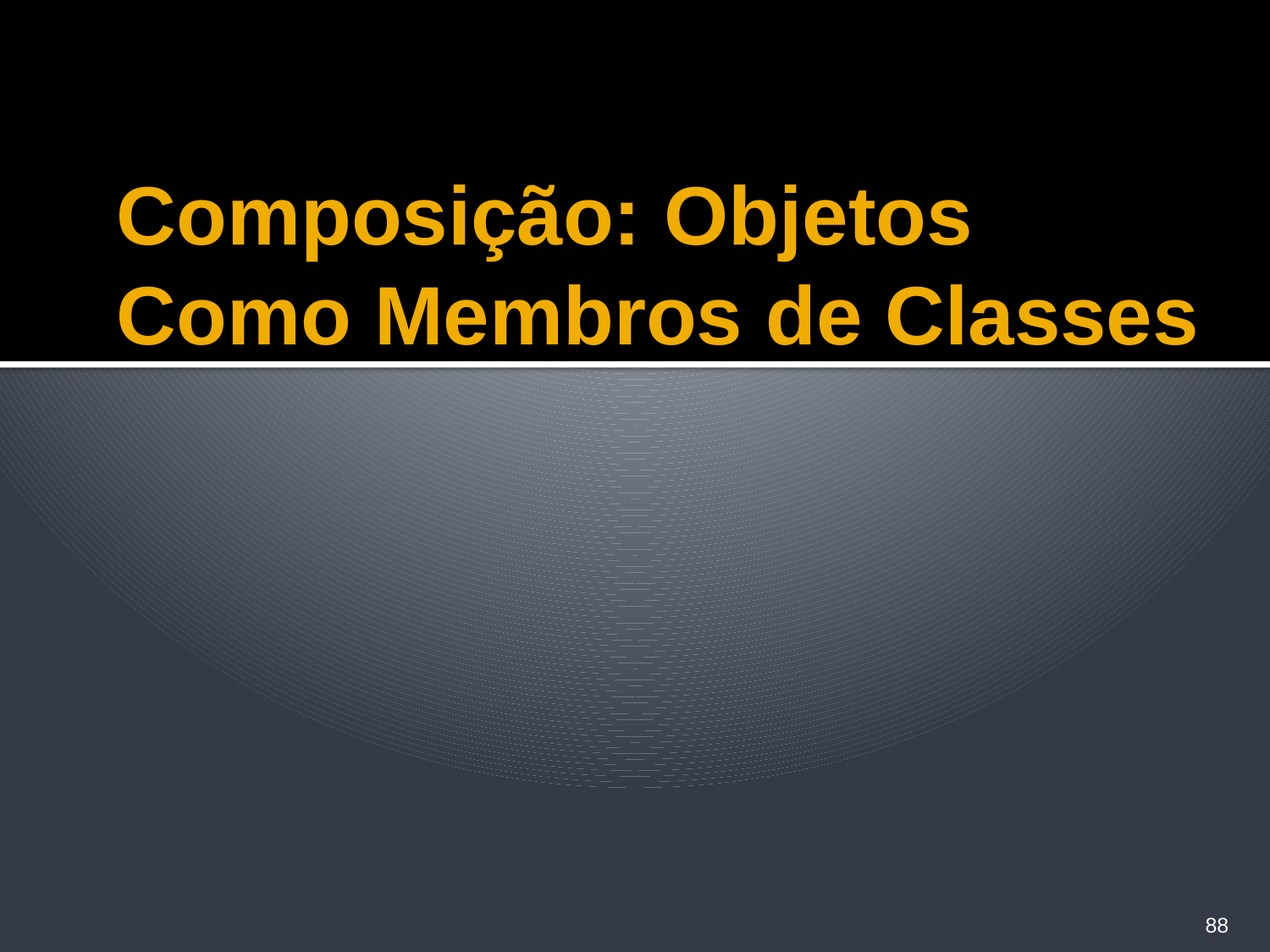

# Composição: Objetos Como Membros de Classes
88